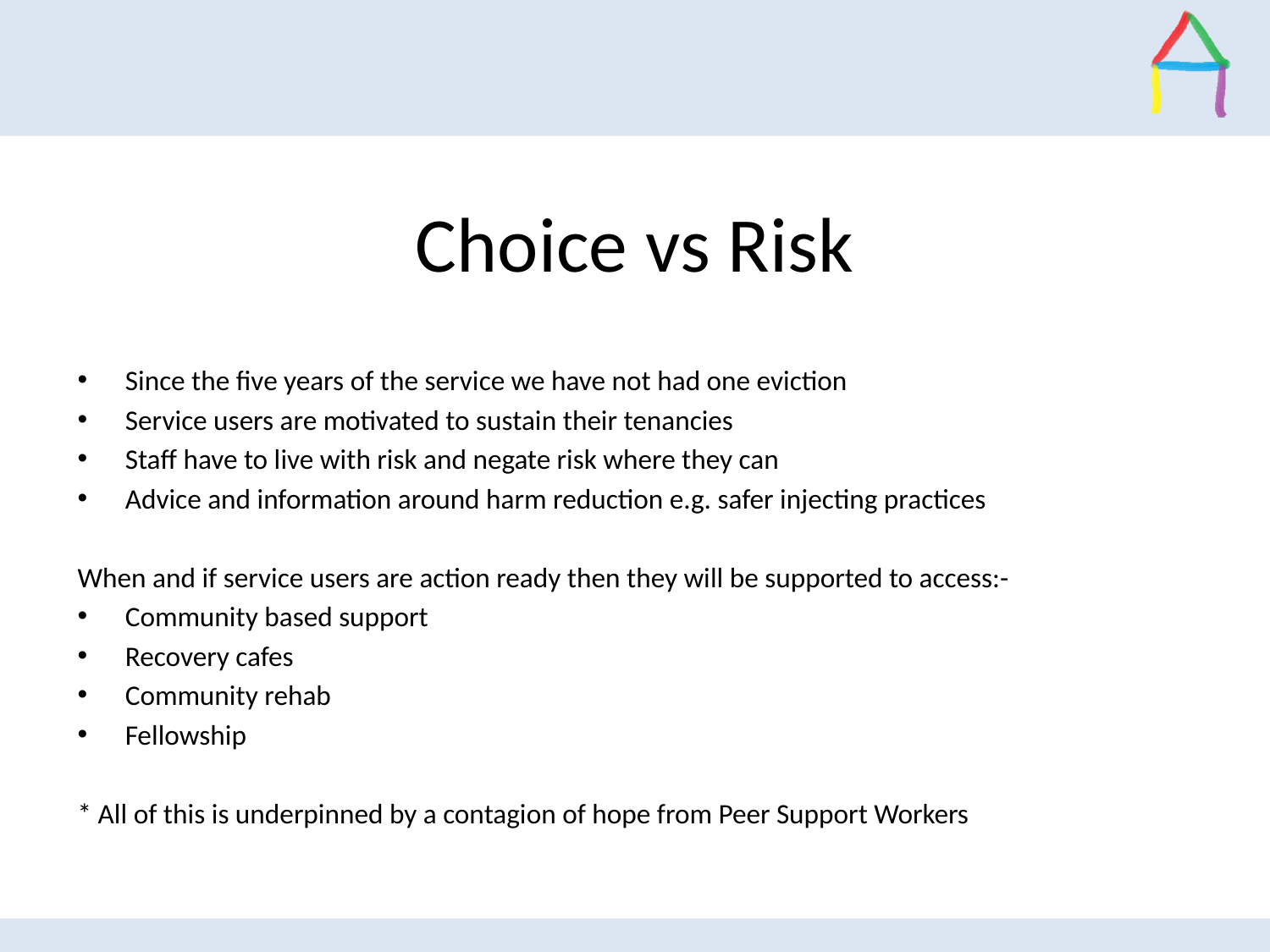

# Choice vs Risk
Since the five years of the service we have not had one eviction
Service users are motivated to sustain their tenancies
Staff have to live with risk and negate risk where they can
Advice and information around harm reduction e.g. safer injecting practices

When and if service users are action ready then they will be supported to access:-
Community based support
Recovery cafes
Community rehab
Fellowship

* All of this is underpinned by a contagion of hope from Peer Support Workers